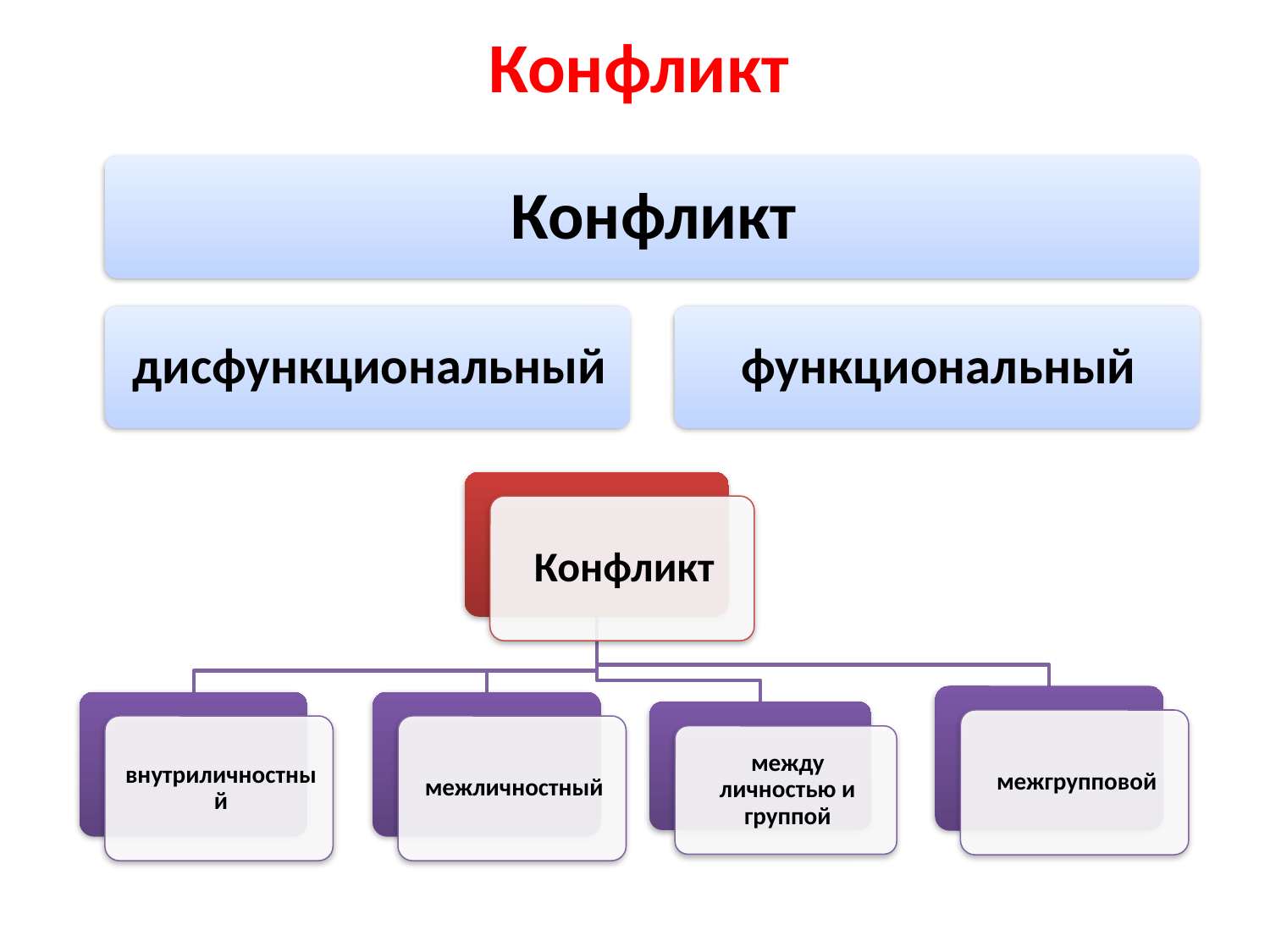

# Конфликт
- отсутствие согласия между двумя или более сторонами
Конфликт
дисфункциональный
функциональный
Конфликт
внутриличностный
межличностный
между личностью и группой
межгрупповой